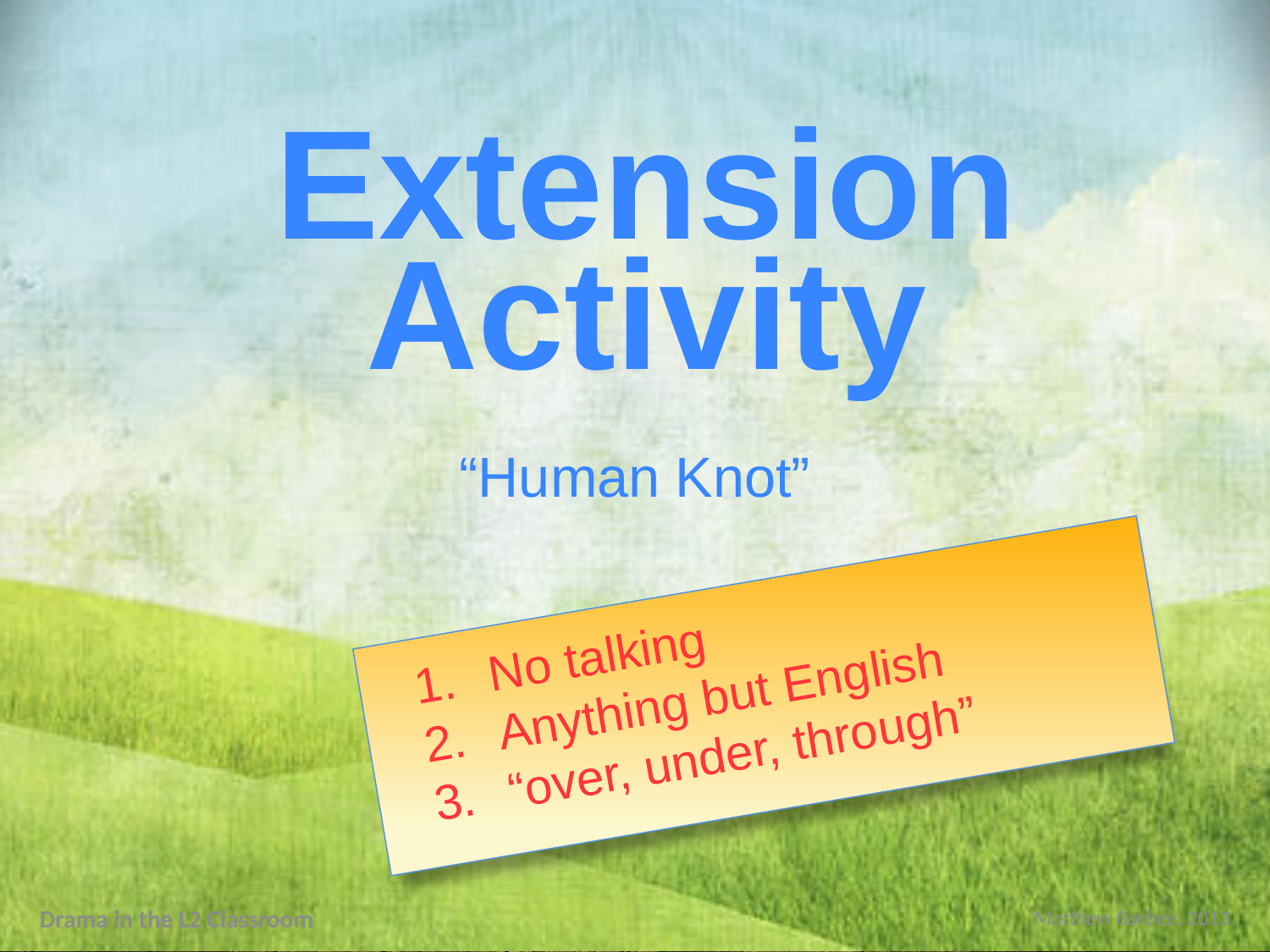

Extension
Activity
“Human Knot”

No talking
Anything but English
“over, under, through”
Drama in the L2 Classroom
Matthew Barbee, 2013